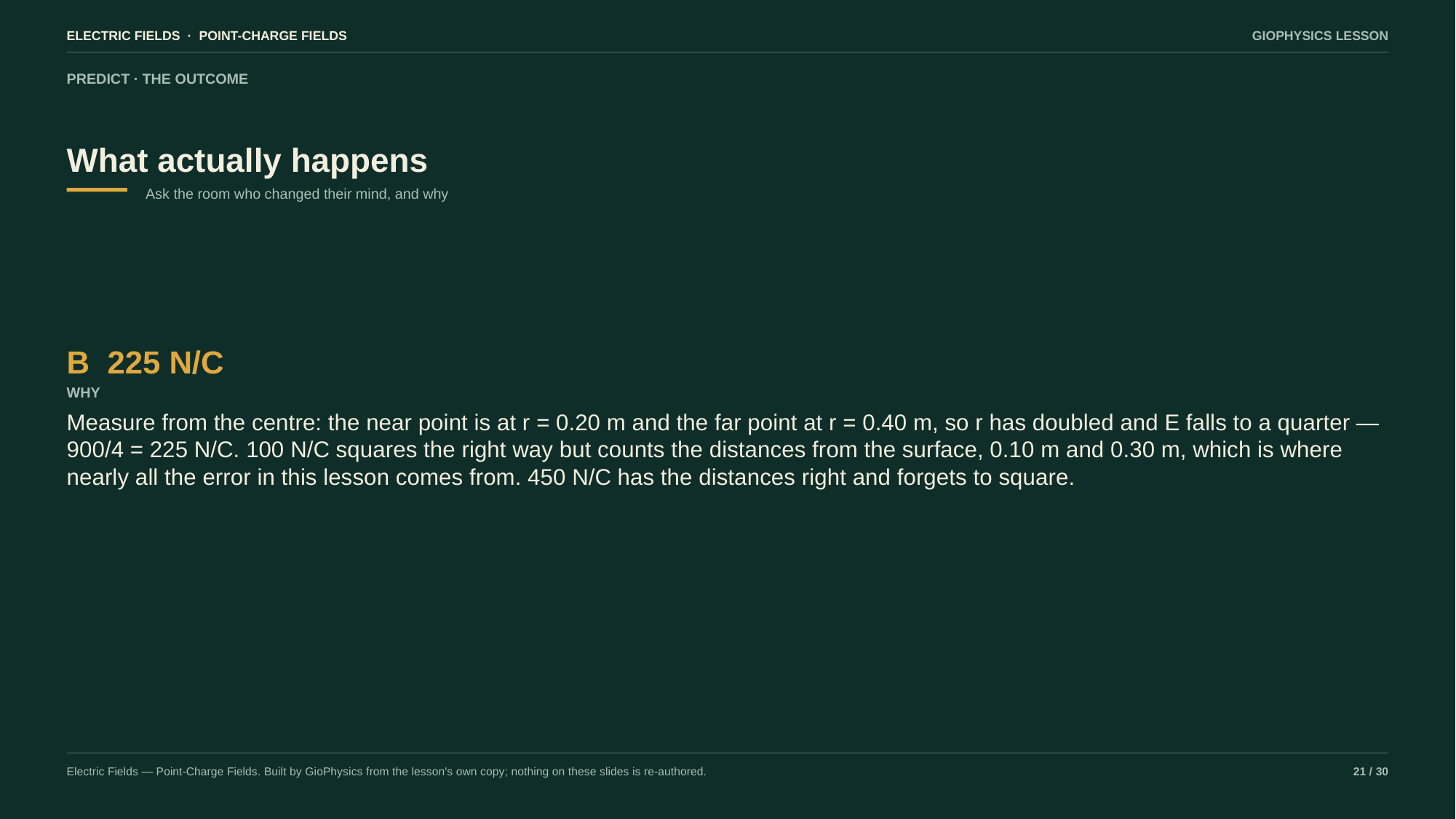

ELECTRIC FIELDS  ·  POINT-CHARGE FIELDS
GIOPHYSICS LESSON

PREDICT · THE OUTCOME
What actually happens
Ask the room who changed their mind, and why

B  225 N/C
WHY
Measure from the centre: the near point is at r = 0.20 m and the far point at r = 0.40 m, so r has doubled and E falls to a quarter — 900/4 = 225 N/C. 100 N/C squares the right way but counts the distances from the surface, 0.10 m and 0.30 m, which is where nearly all the error in this lesson comes from. 450 N/C has the distances right and forgets to square.

Electric Fields — Point-Charge Fields. Built by GioPhysics from the lesson's own copy; nothing on these slides is re-authored.
21 / 30